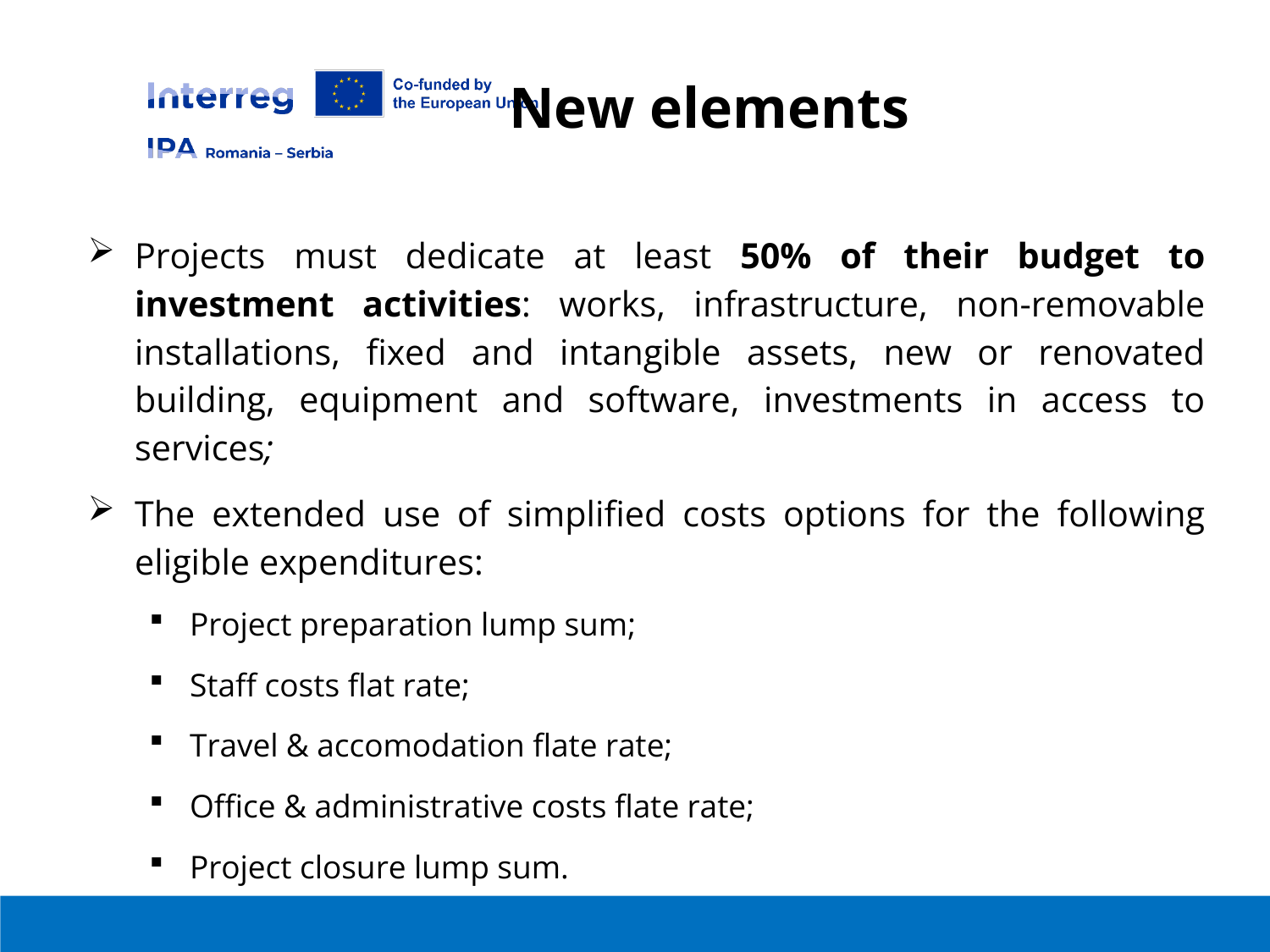

New elements

Projects must dedicate at least 50% of their budget to investment activities: works, infrastructure, non-removable installations, fixed and intangible assets, new or renovated building, equipment and software, investments in access to services;
The extended use of simplified costs options for the following eligible expenditures:
Project preparation lump sum;
Staff costs flat rate;
Travel & accomodation flate rate;
Office & administrative costs flate rate;
Project closure lump sum.